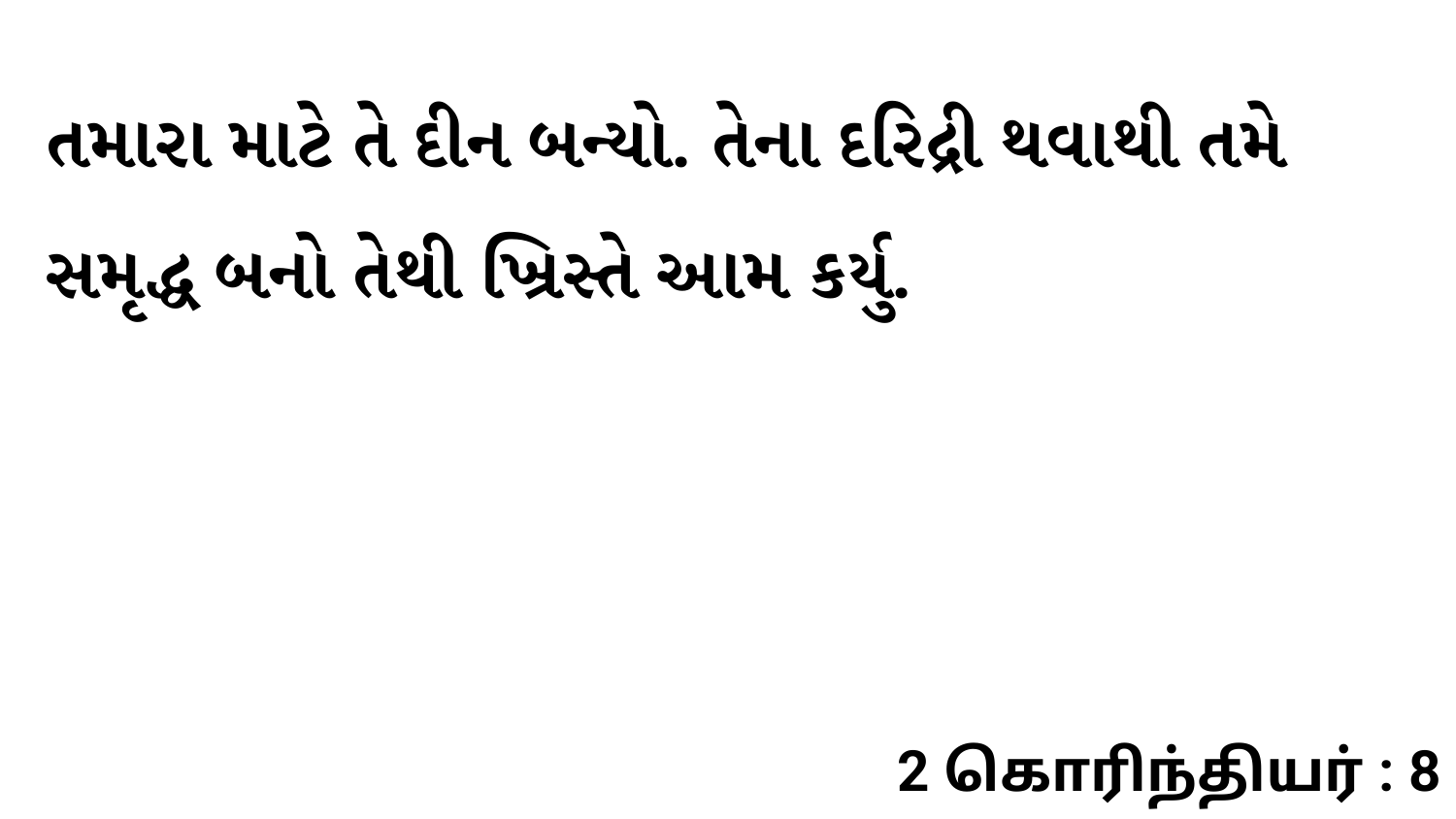

તમારા માટે તે દીન બન્યો. તેના દરિદ્રી થવાથી તમે સમૃદ્ધ બનો તેથી ખ્રિસ્તે આમ કર્યુ.
2 கொரிந்தியர் : 8